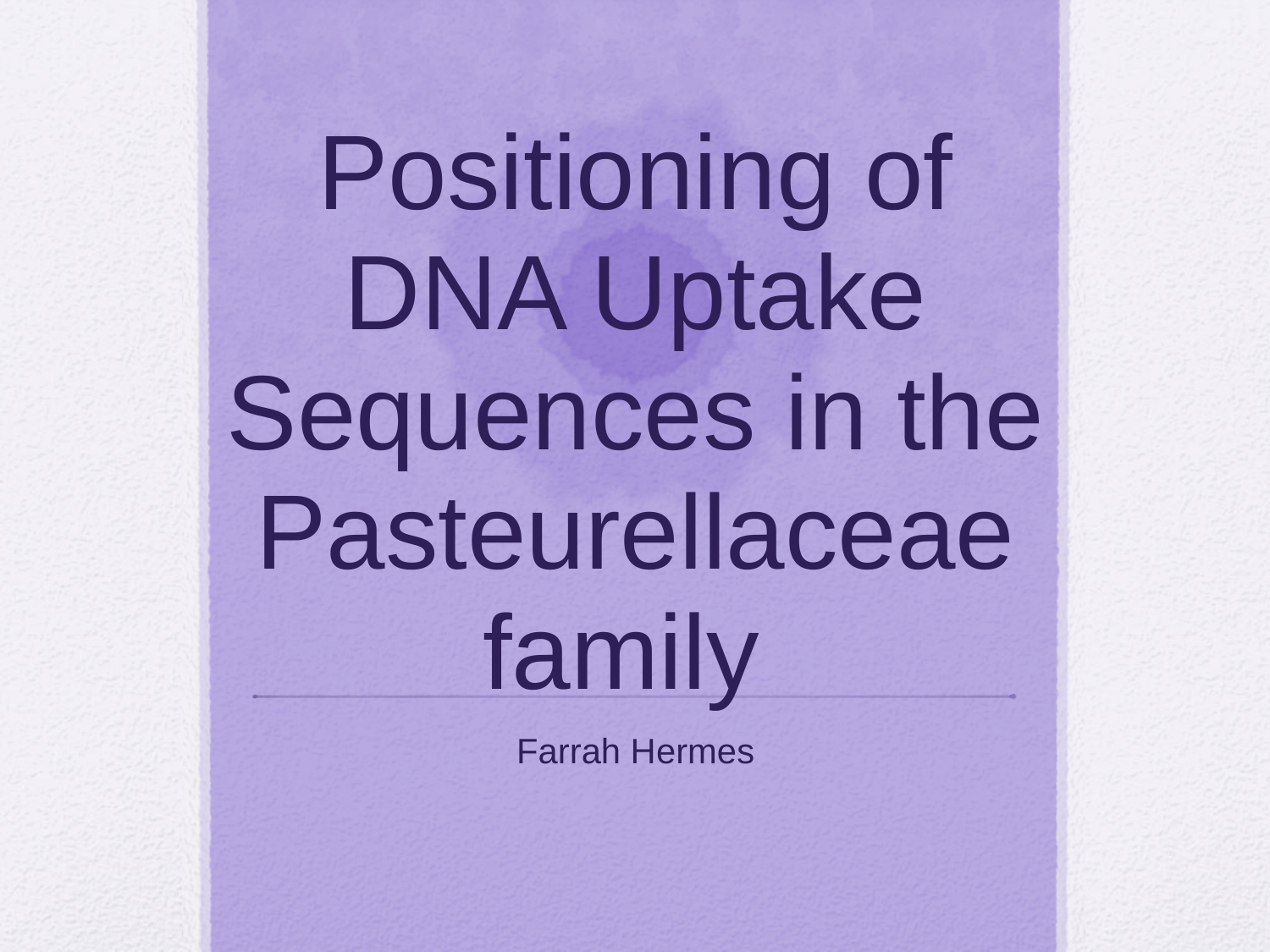

# Positioning of DNA Uptake Sequences in the Pasteurellaceae family
Farrah Hermes